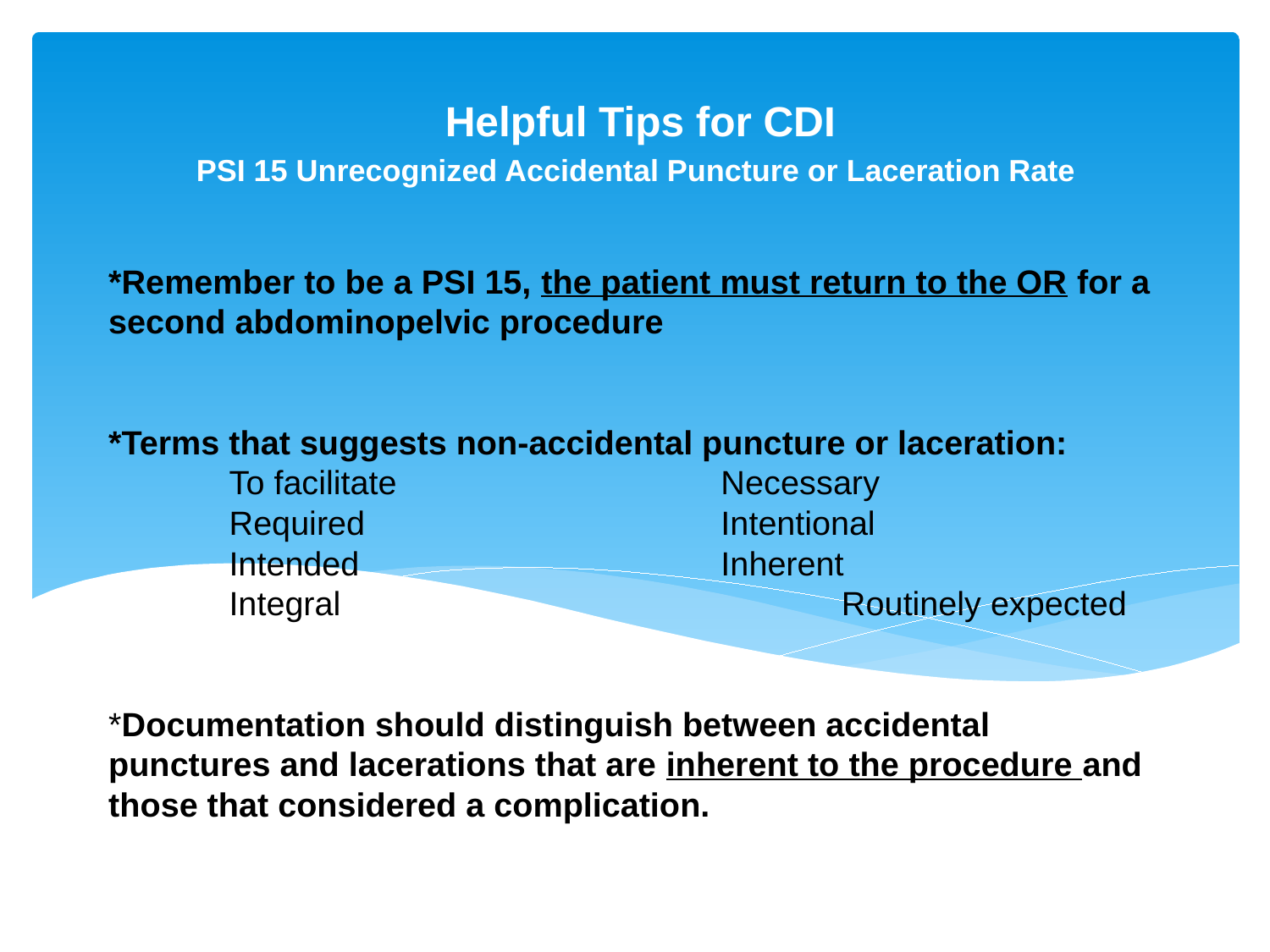

Helpful Tips for CDI
PSI 15 Unrecognized Accidental Puncture or Laceration Rate
# *Remember to be a PSI 15, the patient must return to the OR for a second abdominopelvic procedure *Terms that suggests non-accidental puncture or laceration:  	To facilitate 			 Necessary  	Required 			 Intentional Intended 			 Inherent  	Integral 				 Routinely expected   *Documentation should distinguish between accidental punctures and lacerations that are inherent to the procedure and those that considered a complication.